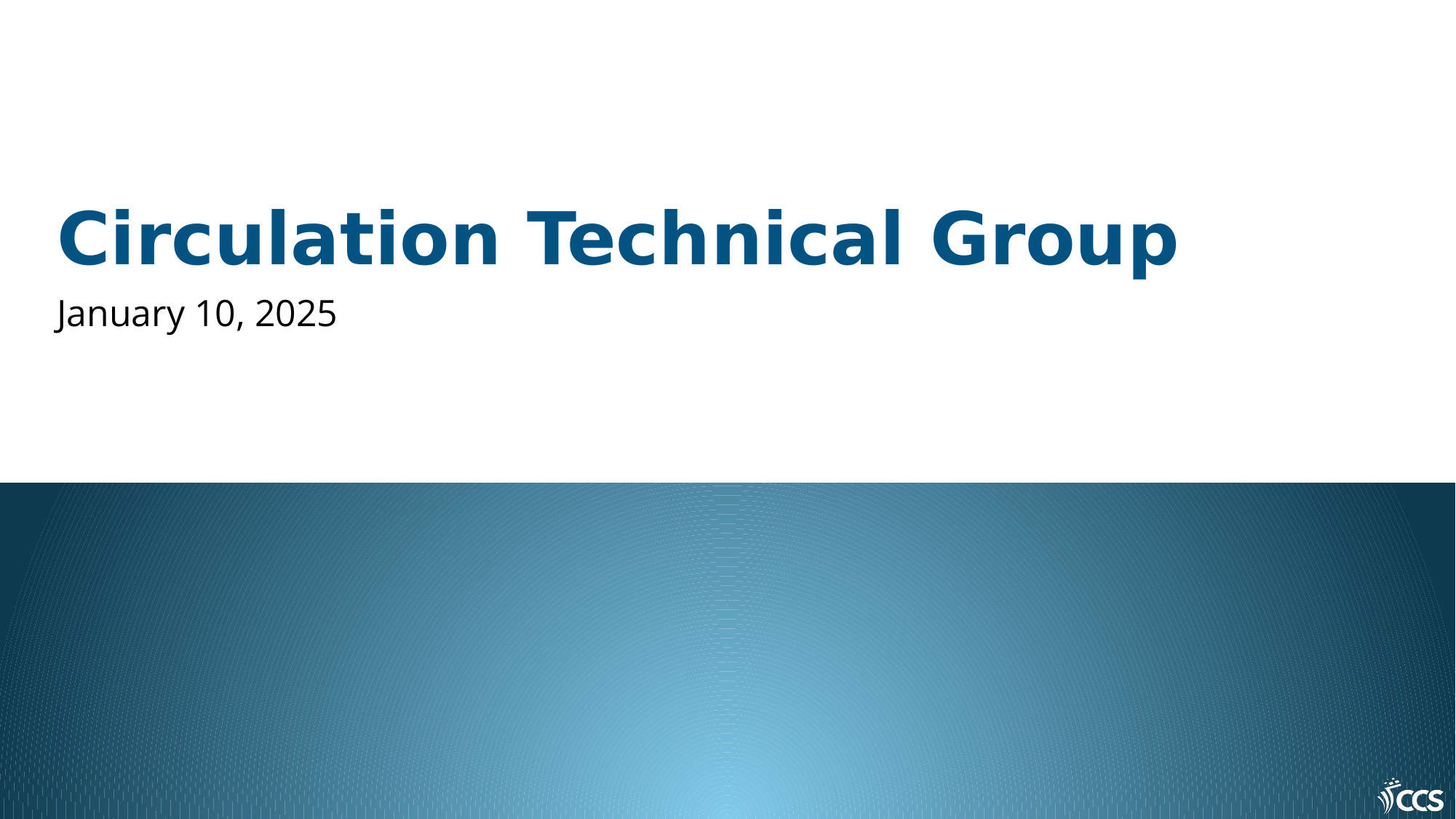

# Circulation Technical Group
January 10, 2025